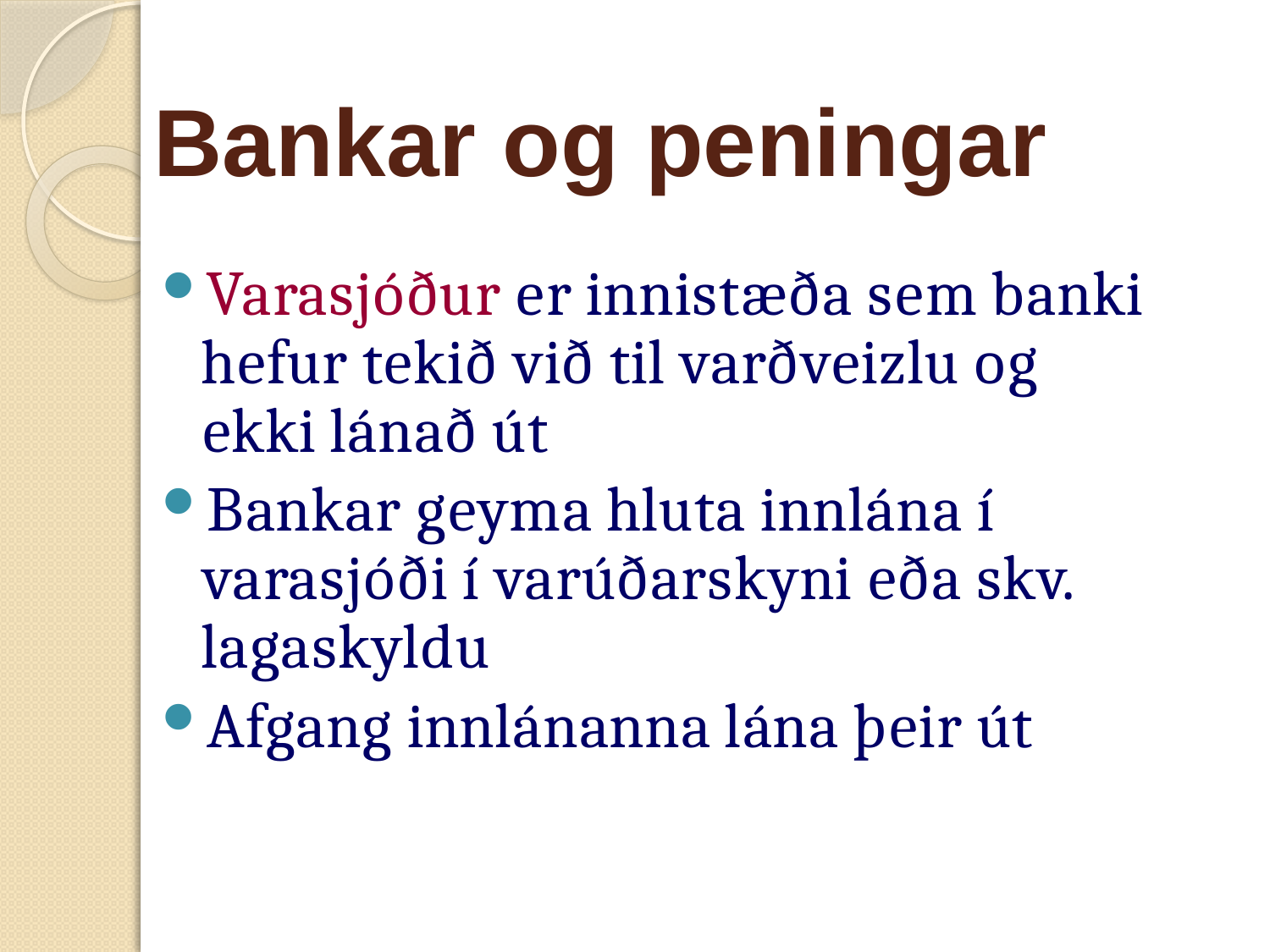

# Bankar og peningar
Varasjóður er innistæða sem banki hefur tekið við til varðveizlu og ekki lánað út
Bankar geyma hluta innlána í varasjóði í varúðarskyni eða skv. lagaskyldu
Afgang innlánanna lána þeir út